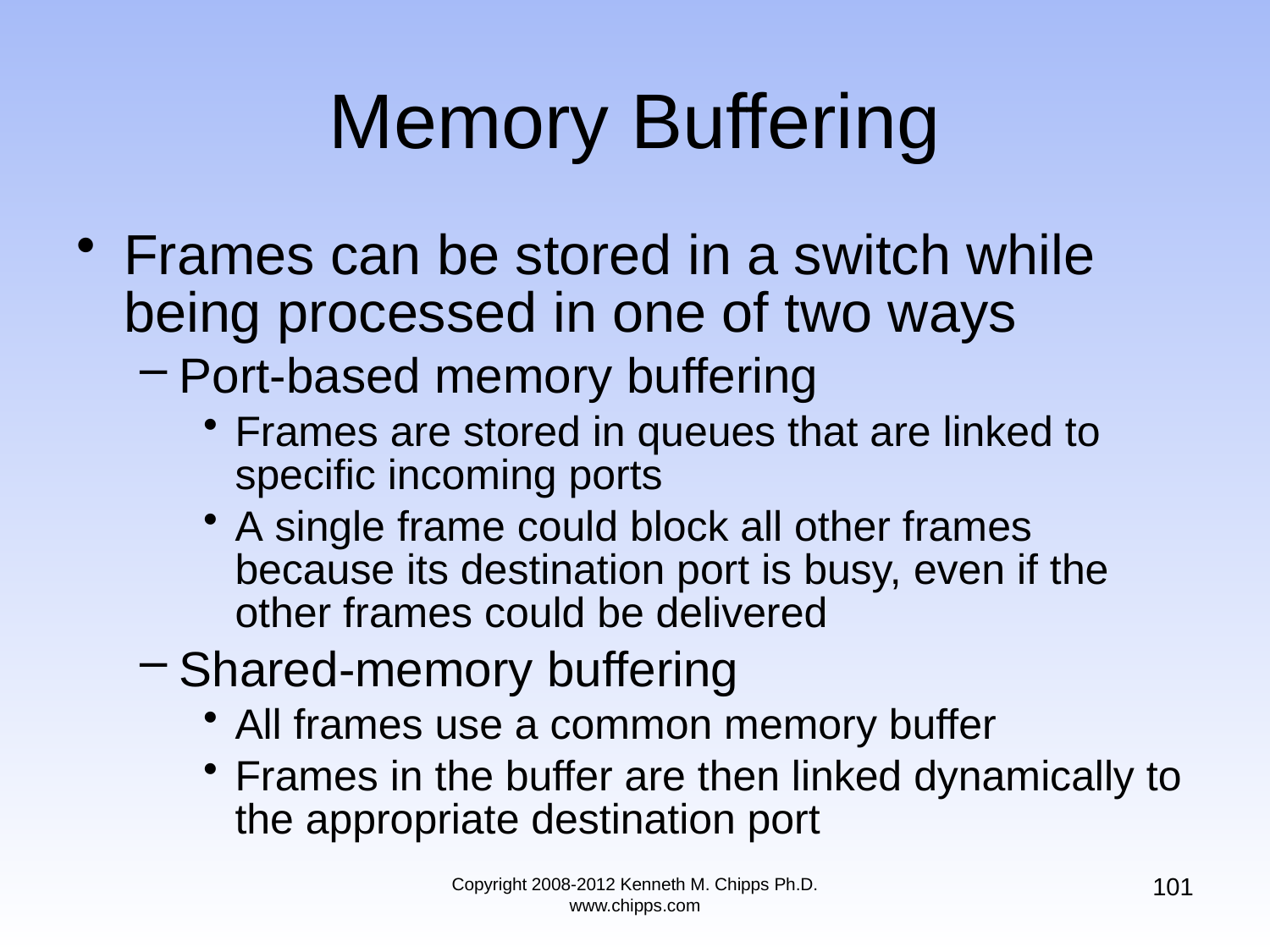

# Memory Buffering
Frames can be stored in a switch while being processed in one of two ways
Port-based memory buffering
Frames are stored in queues that are linked to specific incoming ports
A single frame could block all other frames because its destination port is busy, even if the other frames could be delivered
Shared-memory buffering
All frames use a common memory buffer
Frames in the buffer are then linked dynamically to the appropriate destination port
101
Copyright 2008-2012 Kenneth M. Chipps Ph.D. www.chipps.com